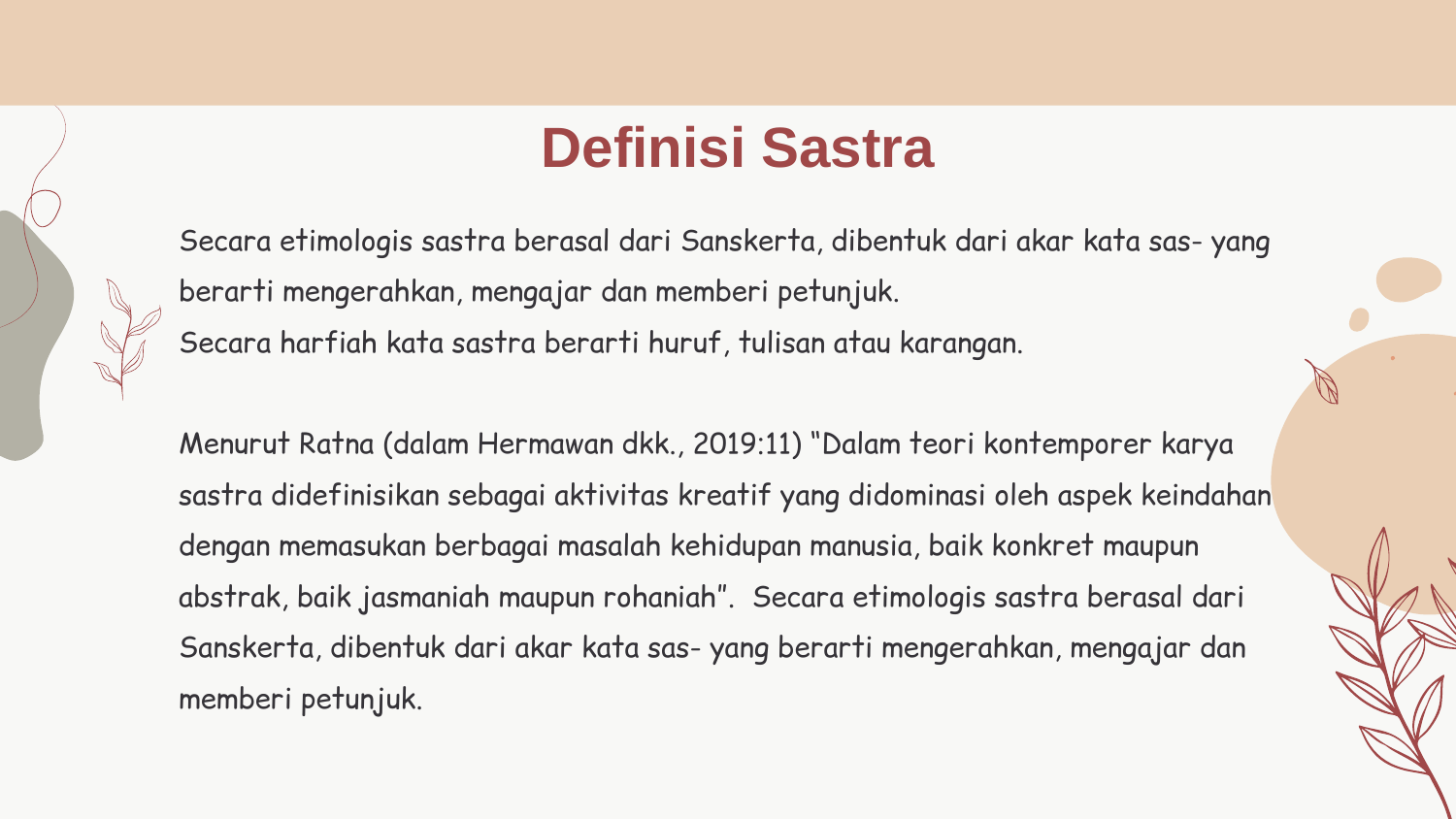

Definisi Sastra
Secara etimologis sastra berasal dari Sanskerta, dibentuk dari akar kata sas- yang berarti mengerahkan, mengajar dan memberi petunjuk.
Secara harfiah kata sastra berarti huruf, tulisan atau karangan.
Menurut Ratna (dalam Hermawan dkk., 2019:11) “Dalam teori kontemporer karya sastra didefinisikan sebagai aktivitas kreatif yang didominasi oleh aspek keindahan dengan memasukan berbagai masalah kehidupan manusia, baik konkret maupun abstrak, baik jasmaniah maupun rohaniah”.  Secara etimologis sastra berasal dari Sanskerta, dibentuk dari akar kata sas- yang berarti mengerahkan, mengajar dan memberi petunjuk.